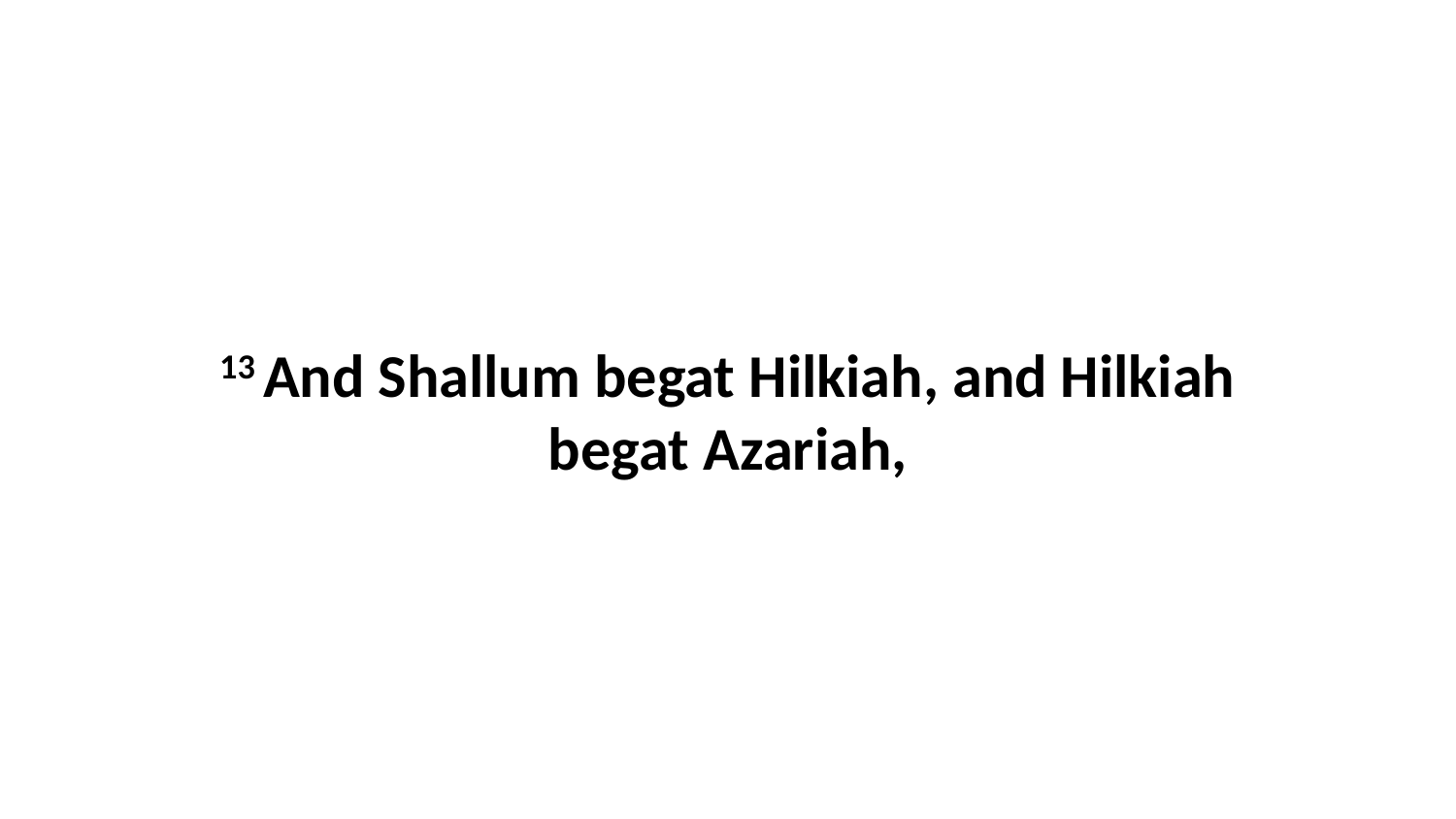

13 And Shallum begat Hilkiah, and Hilkiah begat Azariah,